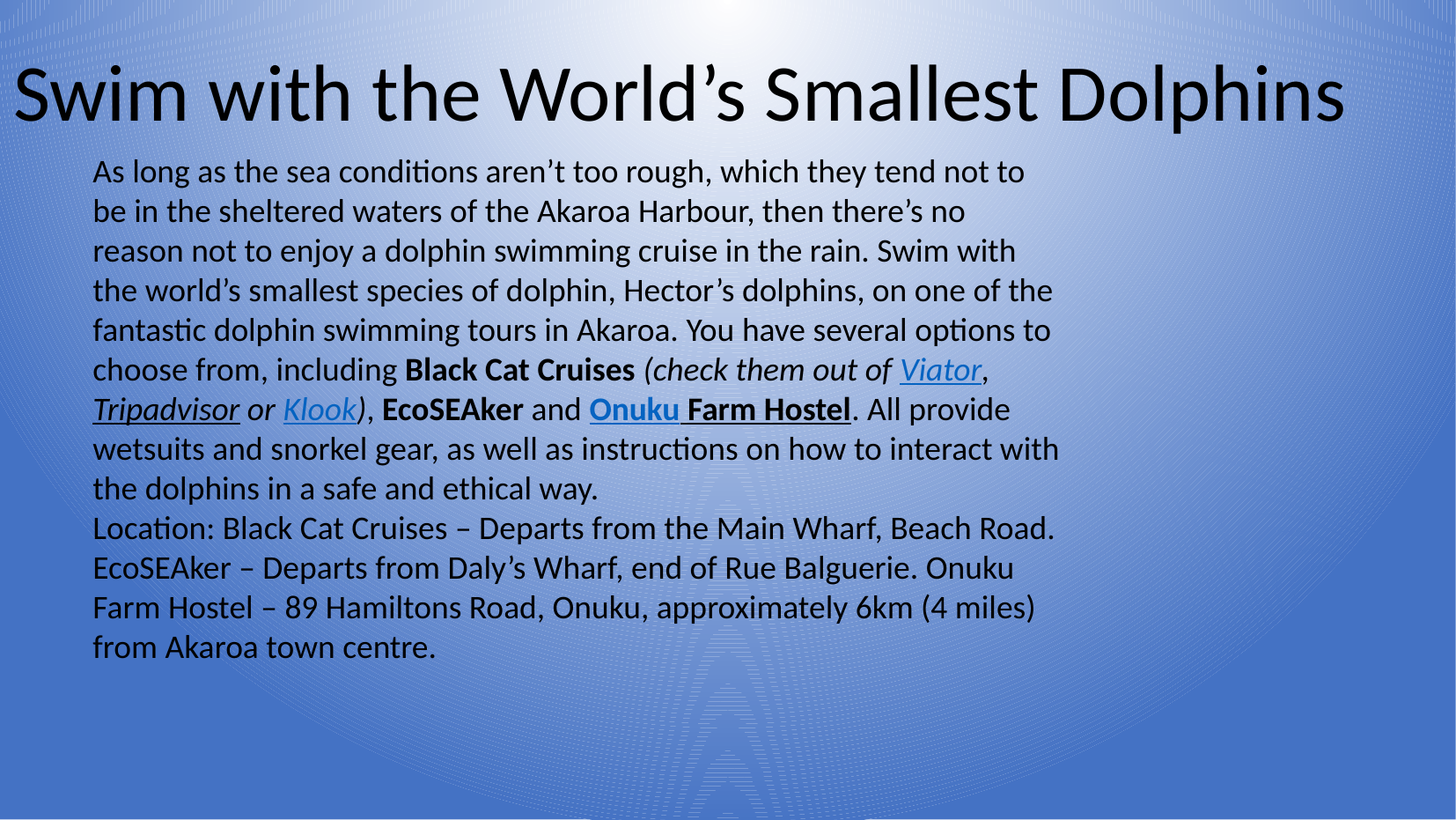

Swim with the World’s Smallest Dolphins
As long as the sea conditions aren’t too rough, which they tend not to be in the sheltered waters of the Akaroa Harbour, then there’s no reason not to enjoy a dolphin swimming cruise in the rain. Swim with the world’s smallest species of dolphin, Hector’s dolphins, on one of the fantastic dolphin swimming tours in Akaroa. You have several options to choose from, including Black Cat Cruises (check them out of Viator, Tripadvisor or Klook), EcoSEAker and Onuku Farm Hostel. All provide wetsuits and snorkel gear, as well as instructions on how to interact with the dolphins in a safe and ethical way.
Location: Black Cat Cruises – Departs from the Main Wharf, Beach Road. EcoSEAker – Departs from Daly’s Wharf, end of Rue Balguerie. Onuku Farm Hostel – 89 Hamiltons Road, Onuku, approximately 6km (4 miles) from Akaroa town centre.